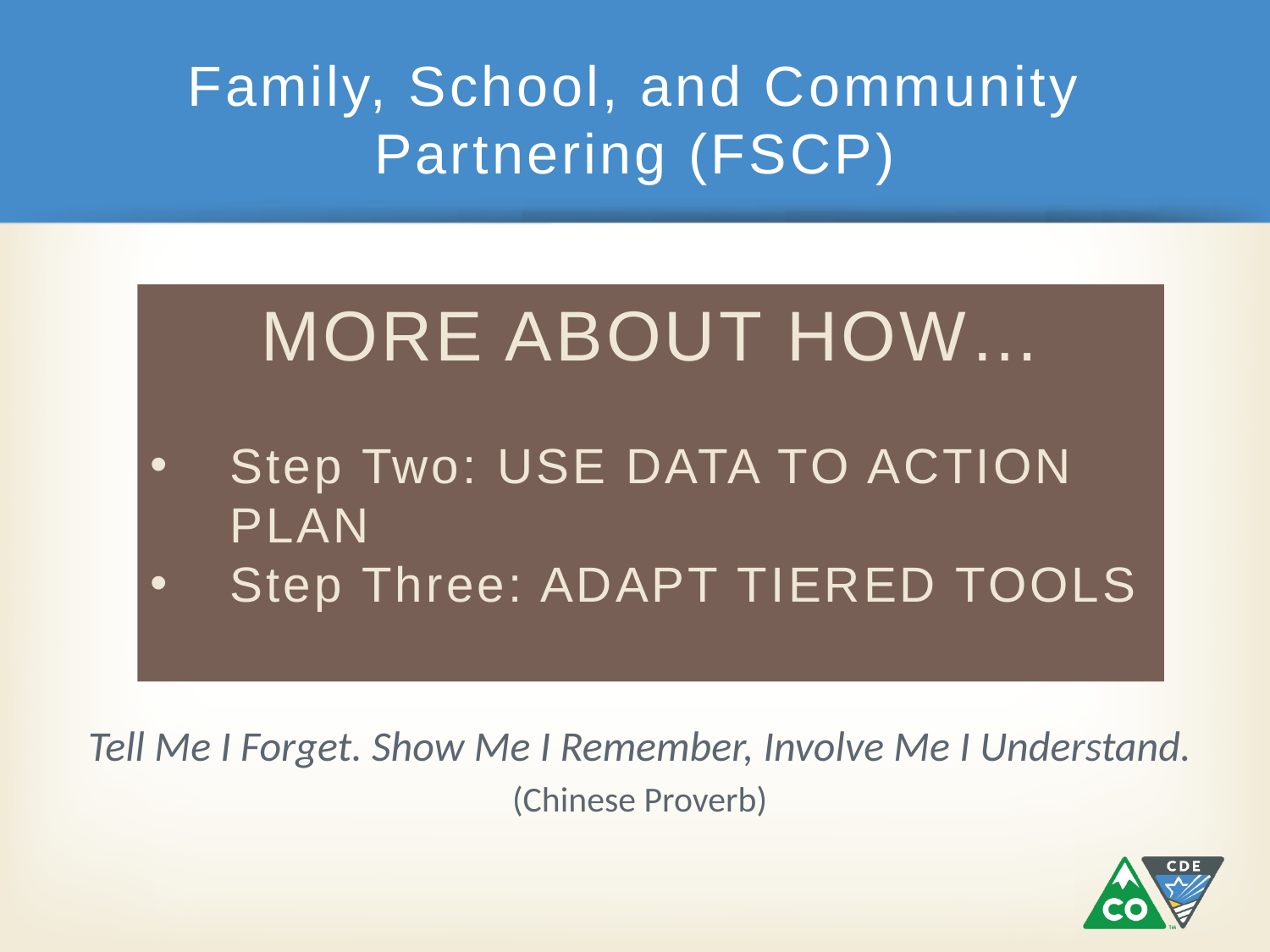

# Family, School, and Community Partnering (FSCP)

Tell Me I Forget. Show Me I Remember, Involve Me I Understand.
(Chinese Proverb)

MORE ABOUT HOW…

Step Two: USE DATA TO ACTION PLAN
Step Three: ADAPT TIERED TOOLS